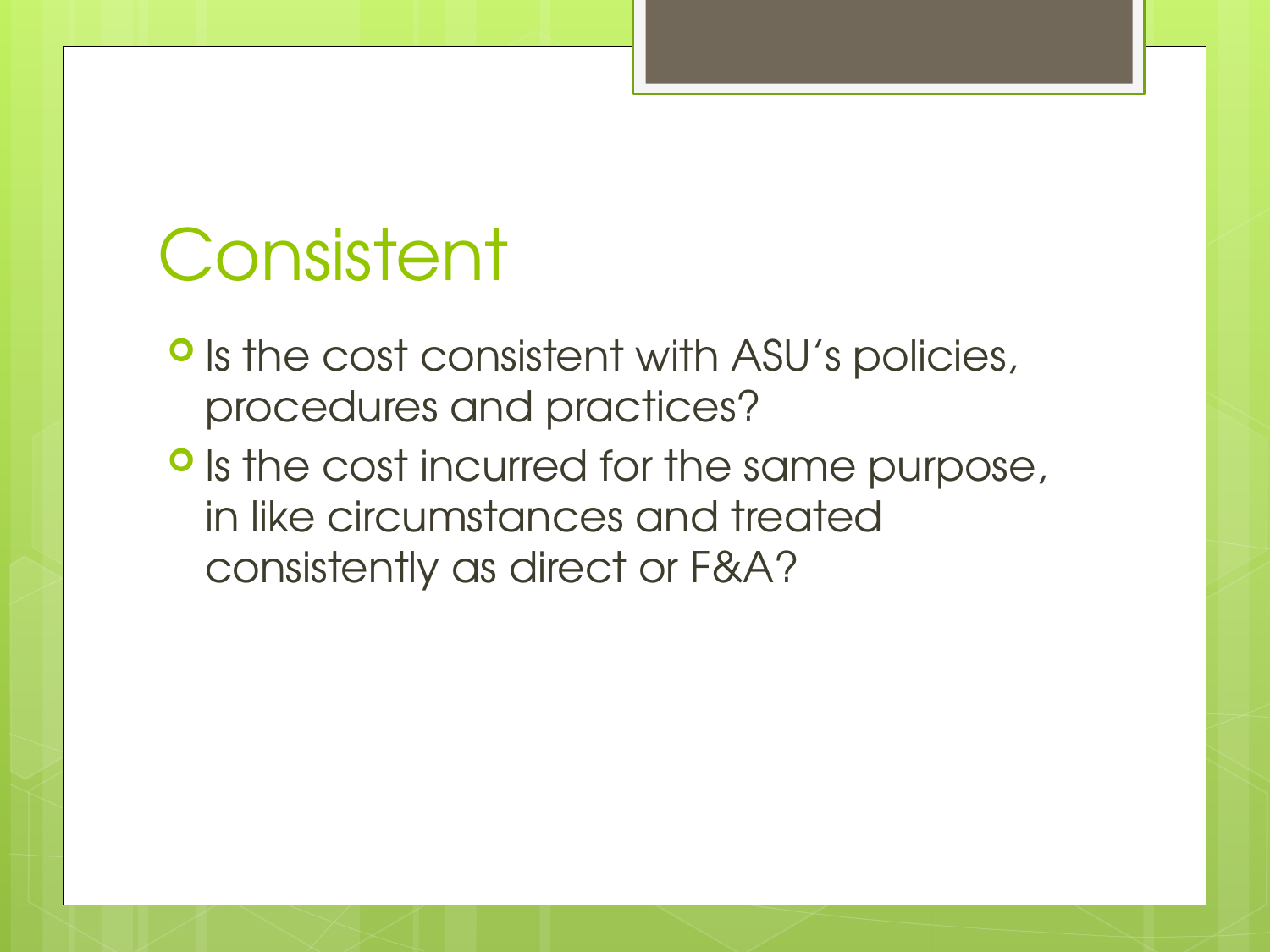

# Consistent
Is the cost consistent with ASU’s policies, procedures and practices?
Is the cost incurred for the same purpose, in like circumstances and treated consistently as direct or F&A?